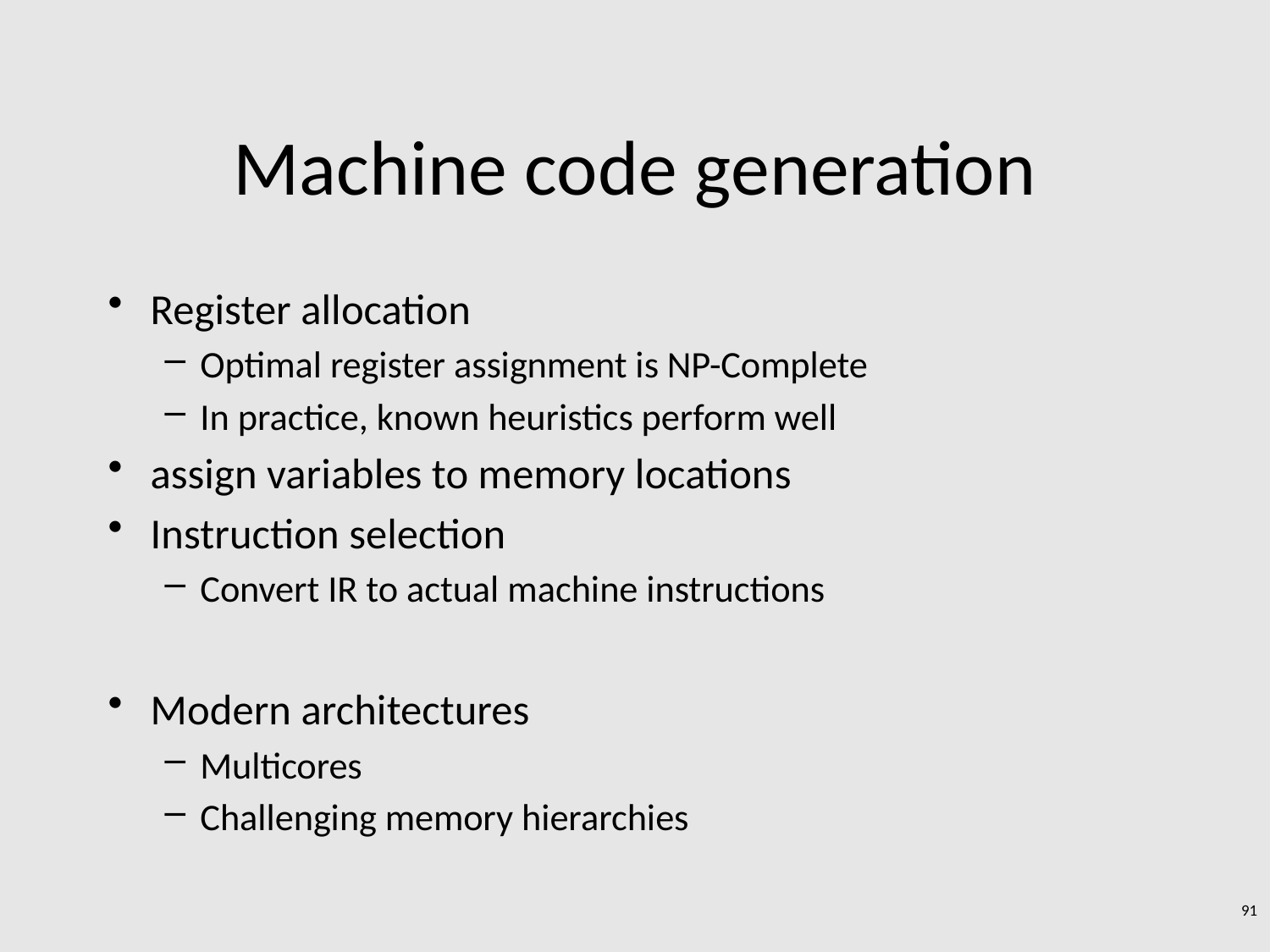

# Machine code generation
Register allocation
Optimal register assignment is NP-Complete
In practice, known heuristics perform well
assign variables to memory locations
Instruction selection
Convert IR to actual machine instructions

Modern architectures
Multicores
Challenging memory hierarchies
91